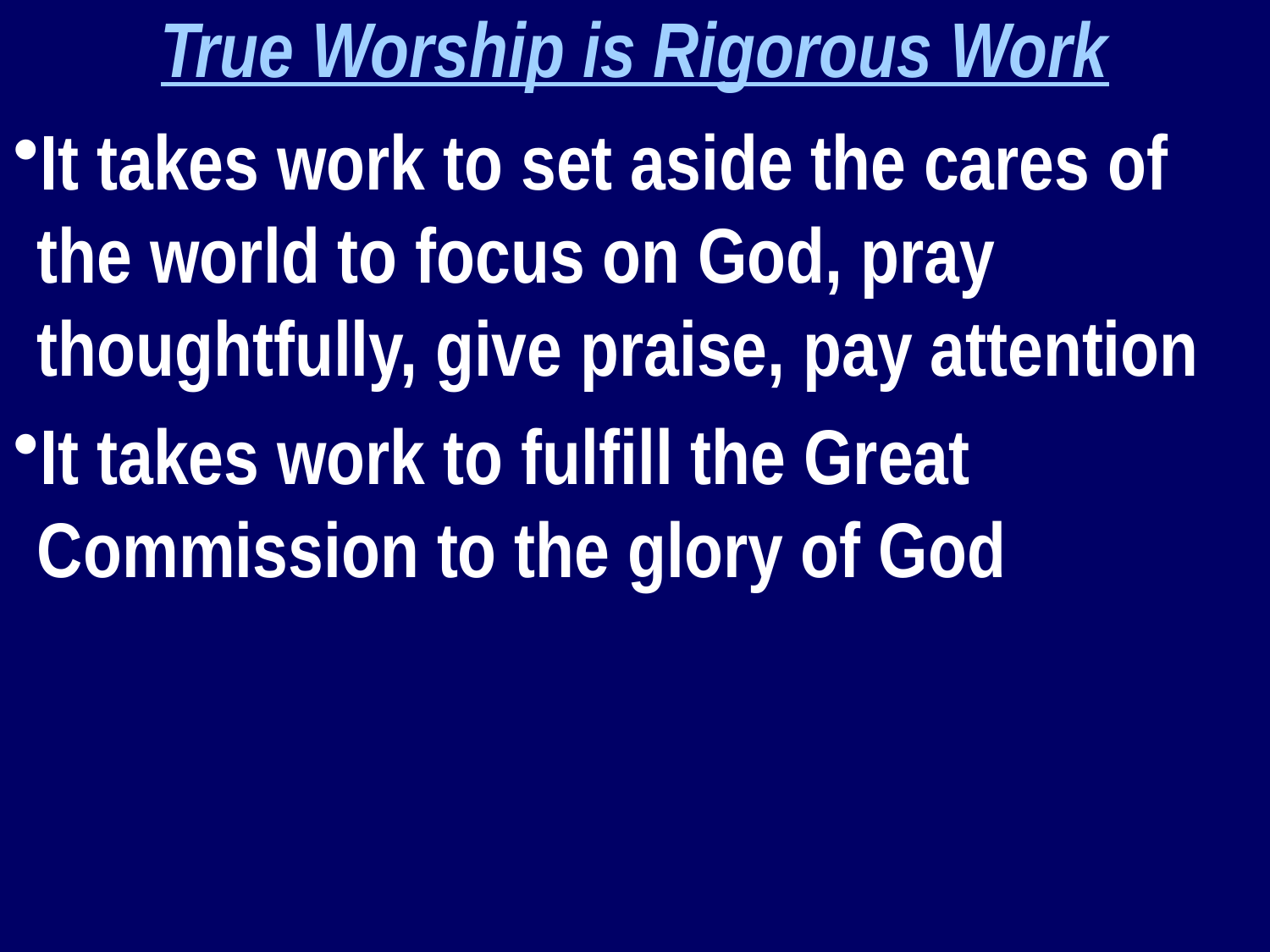

True Worship is Rigorous Work
It takes work to set aside the cares of the world to focus on God, pray thoughtfully, give praise, pay attention
It takes work to fulfill the Great Commission to the glory of God